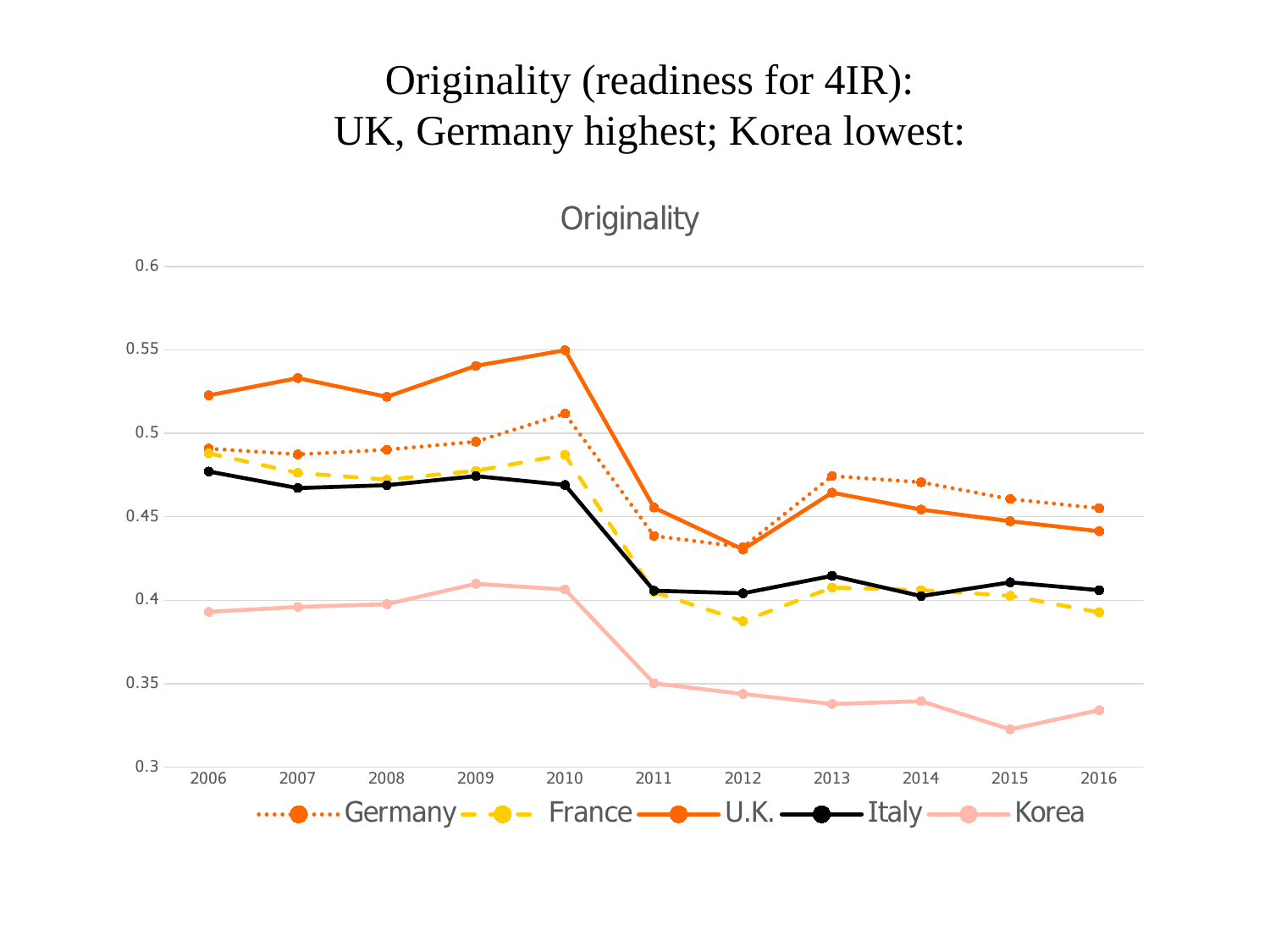

Originality (readiness for 4IR):
UK, Germany highest; Korea lowest:

### Chart: Originality

| Category | Germany | France | U.K. | Italy | Korea |
|---|---|---|---|---|---|
| 2006 | 0.4908924421 | 0.4880512318 | 0.5227775848 | 0.4771322542 | 0.393029571 |
| 2007 | 0.487366928 | 0.4763259051 | 0.5331081329 | 0.4672113718 | 0.3959800074 |
| 2008 | 0.4902108675 | 0.4722243838 | 0.5219093097 | 0.4689414999 | 0.3976295945 |
| 2009 | 0.4950430879 | 0.4775951904 | 0.5404420118 | 0.4743794678 | 0.4098377985 |
| 2010 | 0.5118012568 | 0.4871501243 | 0.5497933178 | 0.4690900865 | 0.4063979285 |
| 2011 | 0.4385610565 | 0.4048746694 | 0.4555066247 | 0.4057097646 | 0.35024373 |
| 2012 | 0.4317966405 | 0.3874454205 | 0.4304387746 | 0.4041430483 | 0.3438223963 |
| 2013 | 0.4744225604 | 0.4075785901 | 0.4644819328 | 0.414603671 | 0.3378124147 |
| 2014 | 0.4707173552 | 0.4060691119 | 0.4543343661 | 0.4024835808 | 0.3394986277 |
| 2015 | 0.4606278195 | 0.4026471 | 0.4473327894 | 0.4107032889 | 0.3226339985 |
| 2016 | 0.45512092 | 0.3927425997 | 0.4413105233 | 0.4059894095 | 0.3341647786 |